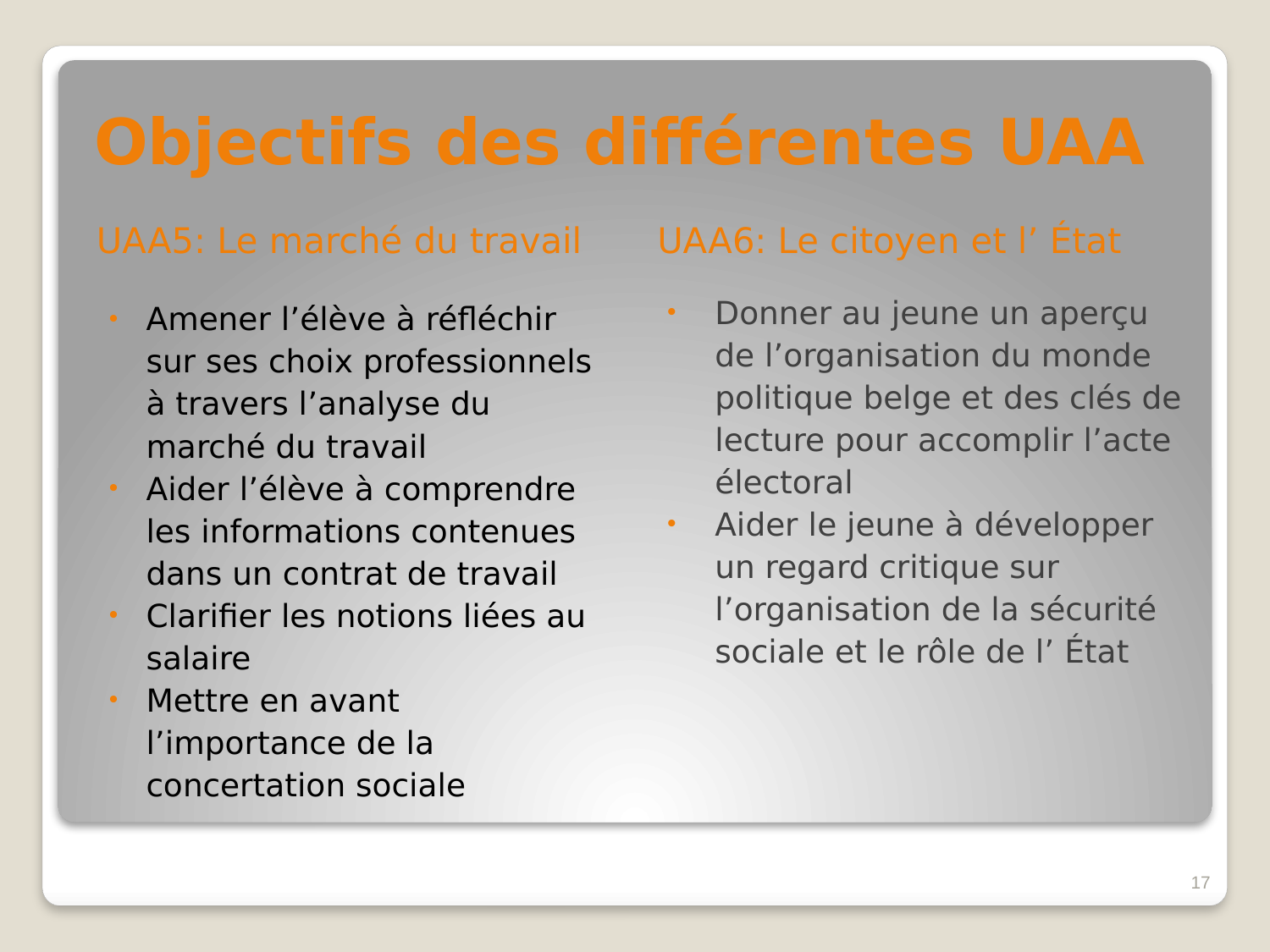

Objectifs des différentes UAA
UAA5: Le marché du travail
UAA6: Le citoyen et l’ État
Amener l’élève à réfléchir sur ses choix professionnels à travers l’analyse du marché du travail
Aider l’élève à comprendre les informations contenues dans un contrat de travail
Clarifier les notions liées au salaire
Mettre en avant l’importance de la concertation sociale
Donner au jeune un aperçu de l’organisation du monde politique belge et des clés de lecture pour accomplir l’acte électoral
Aider le jeune à développer un regard critique sur l’organisation de la sécurité sociale et le rôle de l’ État
17